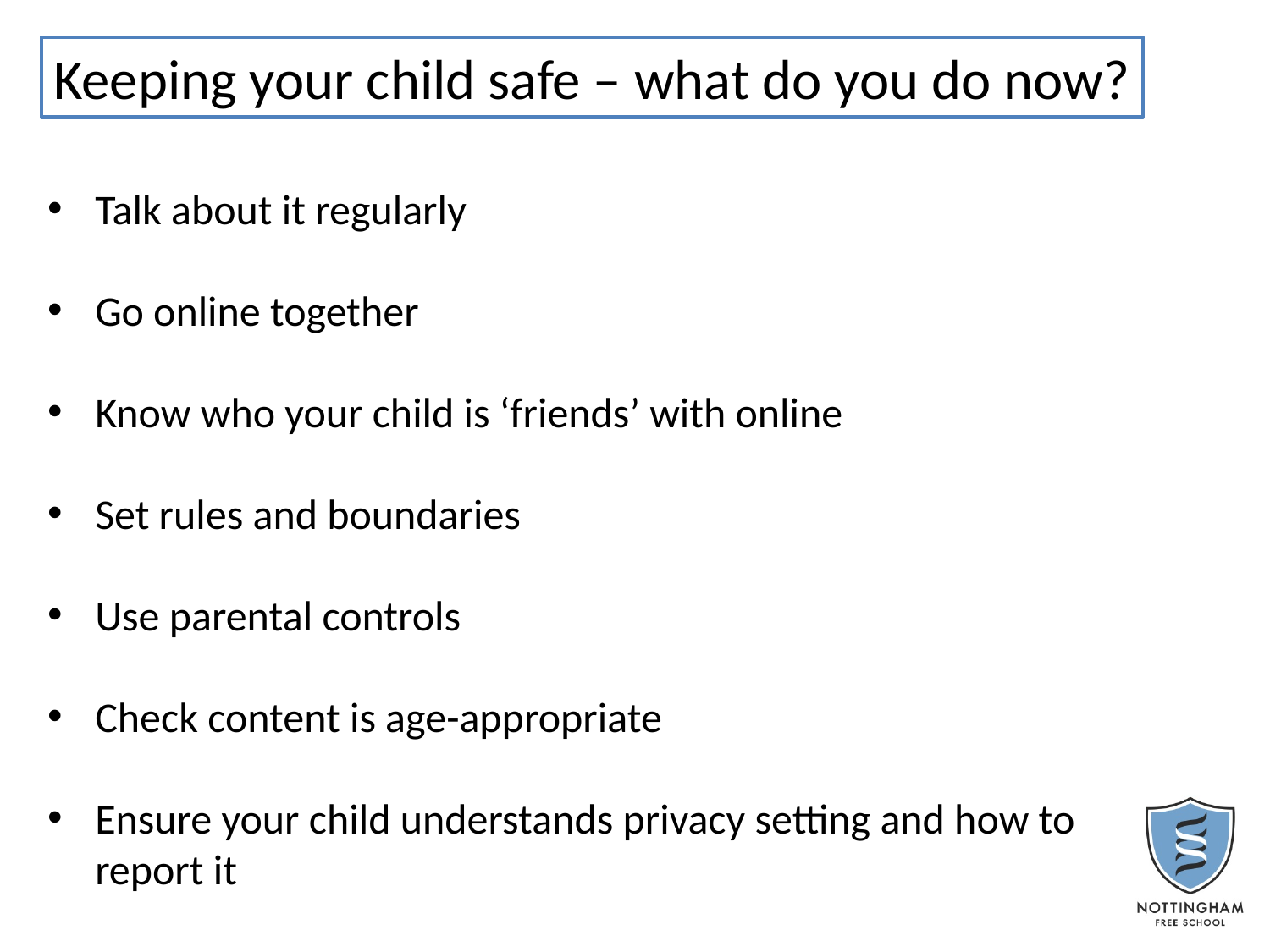

Keeping your child safe – what do you do now?
Talk about it regularly

Go online together

Know who your child is ‘friends’ with online

Set rules and boundaries

Use parental controls

Check content is age-appropriate

Ensure your child understands privacy setting and how to report it